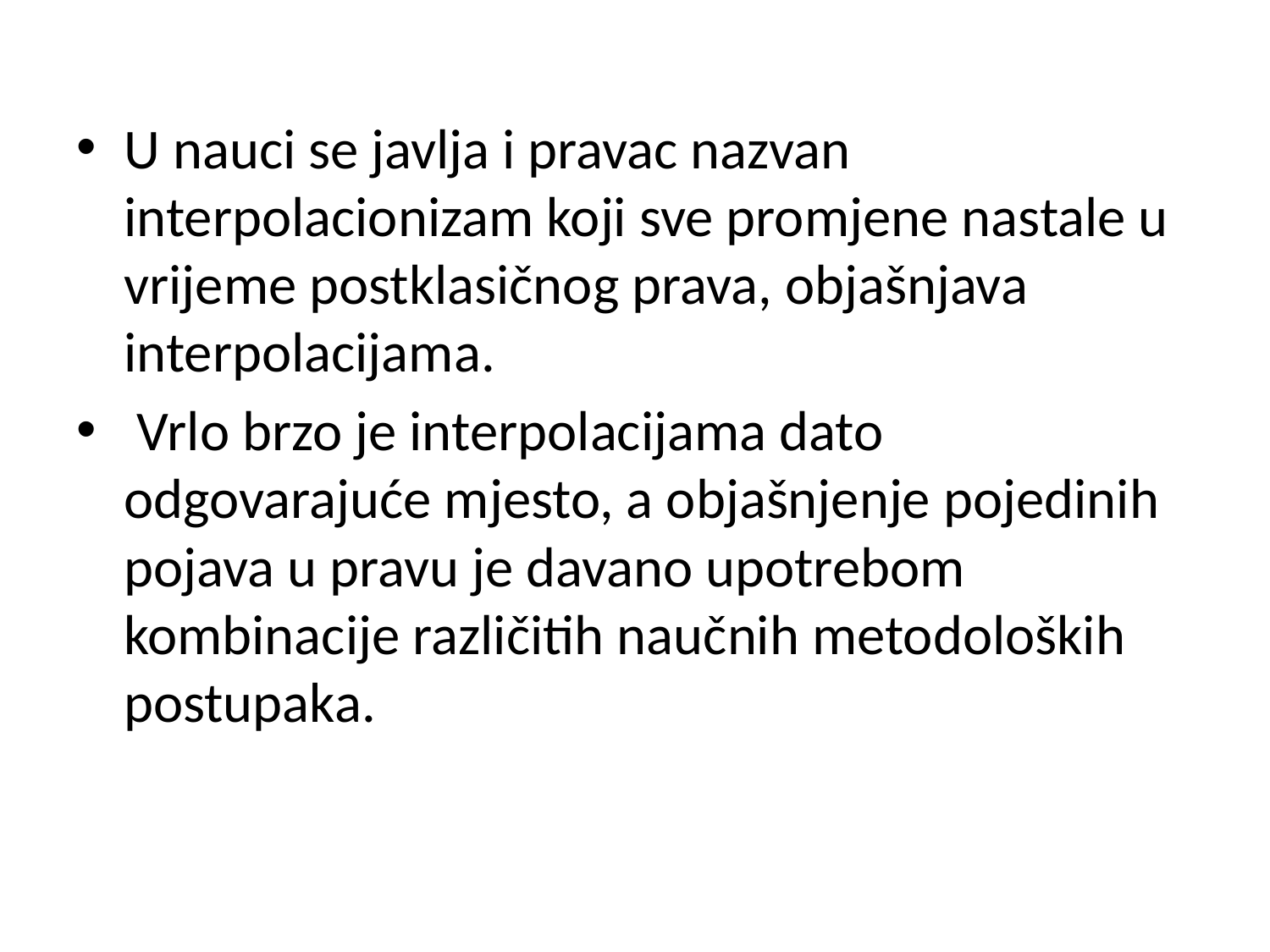

U nauci se javlja i pravac nazvan interpolacionizam koji sve promjene nastale u vrijeme postklasičnog prava, objašnjava interpolacijama.
 Vrlo brzo je interpolacijama dato odgovarajuće mjesto, a objašnjenje pojedinih pojava u pravu je davano upotrebom kombinacije različitih naučnih metodoloških postupaka.